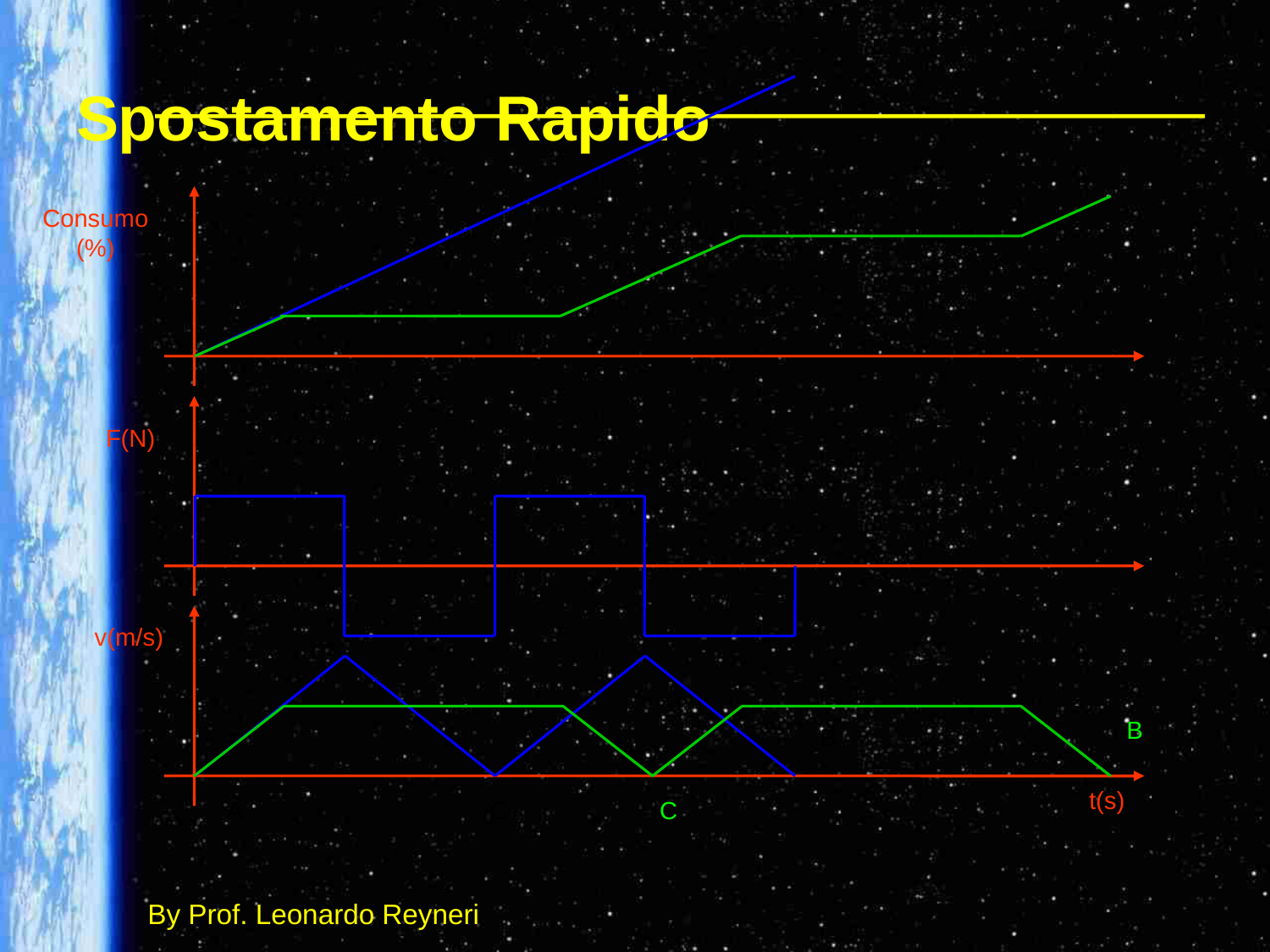

# Spostamento Rapido

Consumo
(%)

F(N)

v(m/s)

B
B

t(s)
A
C
C